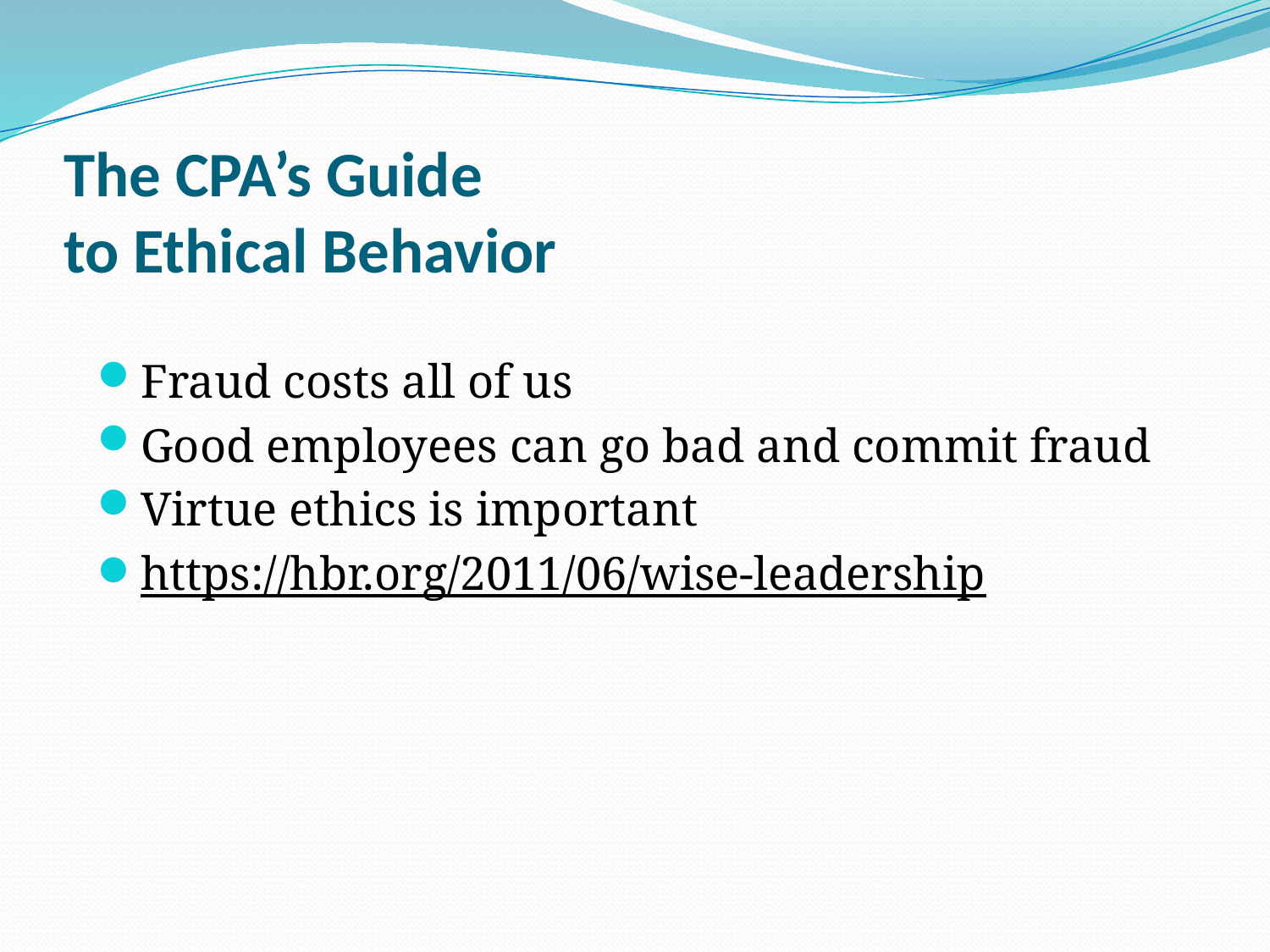

# The CPA’s Guide to Ethical Behavior

Fraud costs all of us
Good employees can go bad and commit fraud
Virtue ethics is important
https://hbr.org/2011/06/wise-leadership